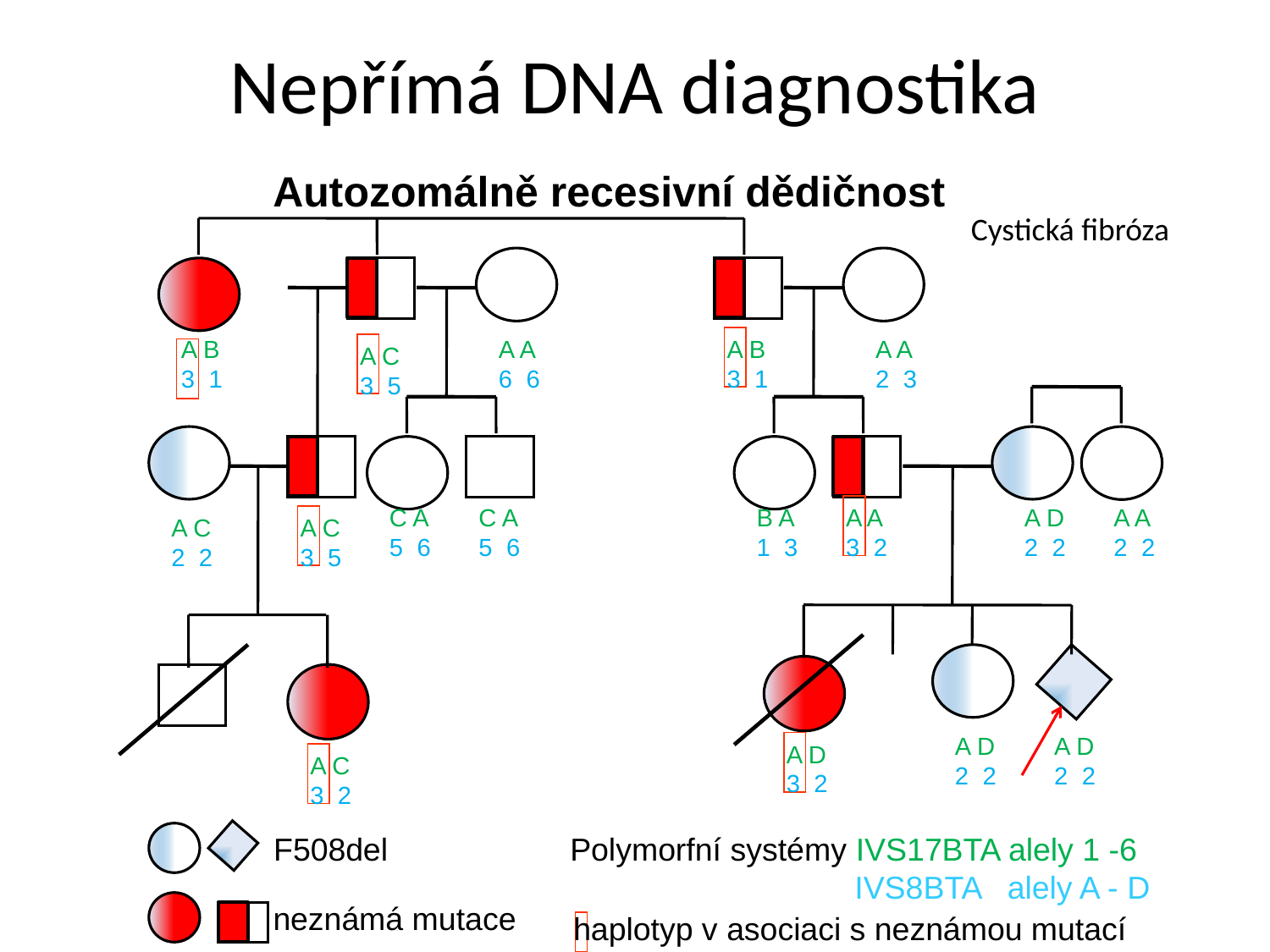

# Nepřímá DNA diagnostika
Autozomálně recesivní dědičnost
Cystická fibróza

A B
3  1
A A
6  6
A B
3  1

A A
2  3
A C
3  5

C A
5  6
C A
5  6
B A
1  3
A A
3  2

A D
2  2
A A
2  2
A C
2  2

A C
3  5

A D
2  2
A D
2  2
A D
3  2

A C
3  2

F508del
Polymorfní systémy IVS17BTA alely 1 -6
                                IVS8BTA   alely A - D

neznámá mutace

haplotyp v asociaci s neznámou mutací